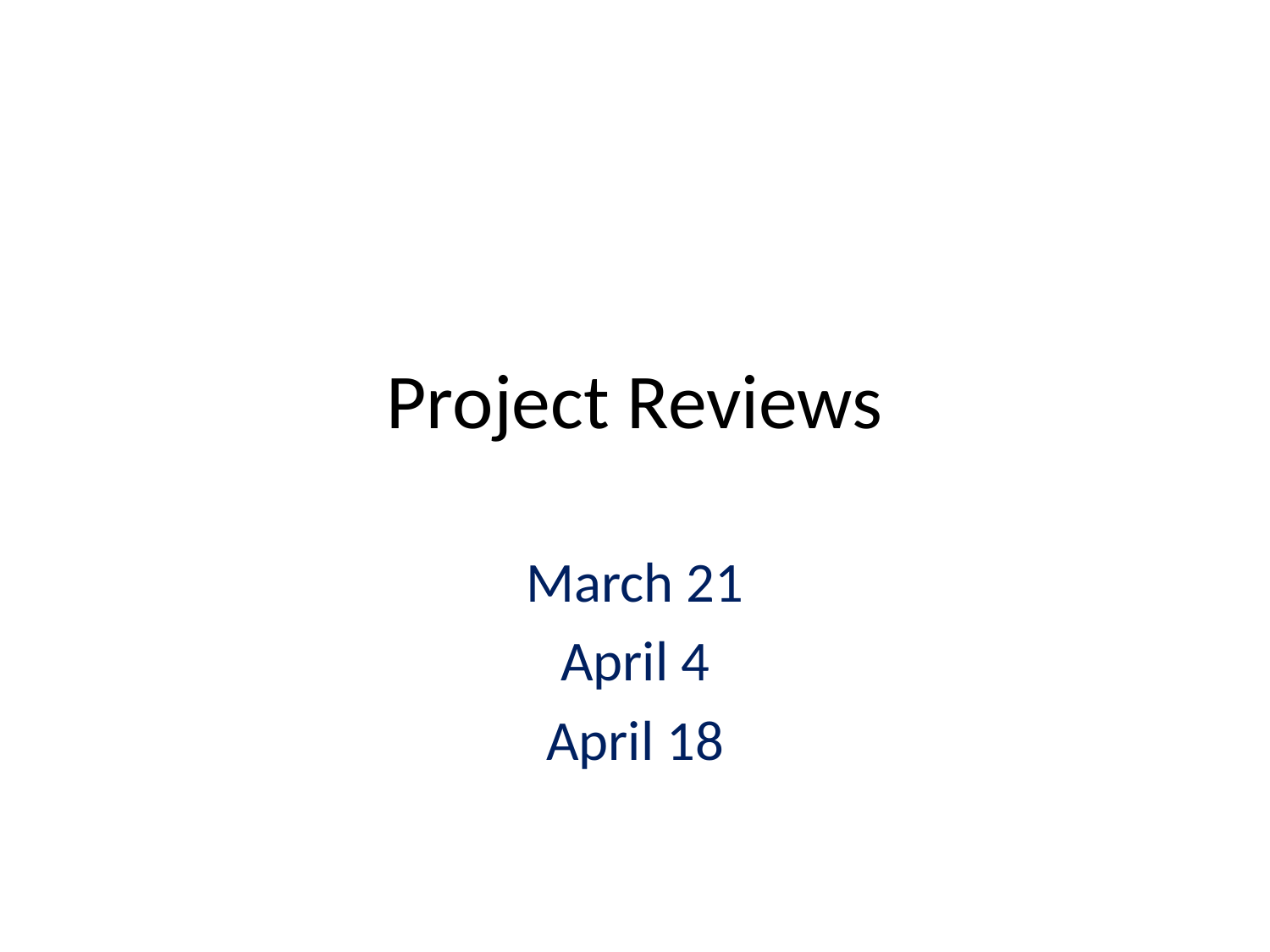

# Project Reviews
March 21
April 4
April 18